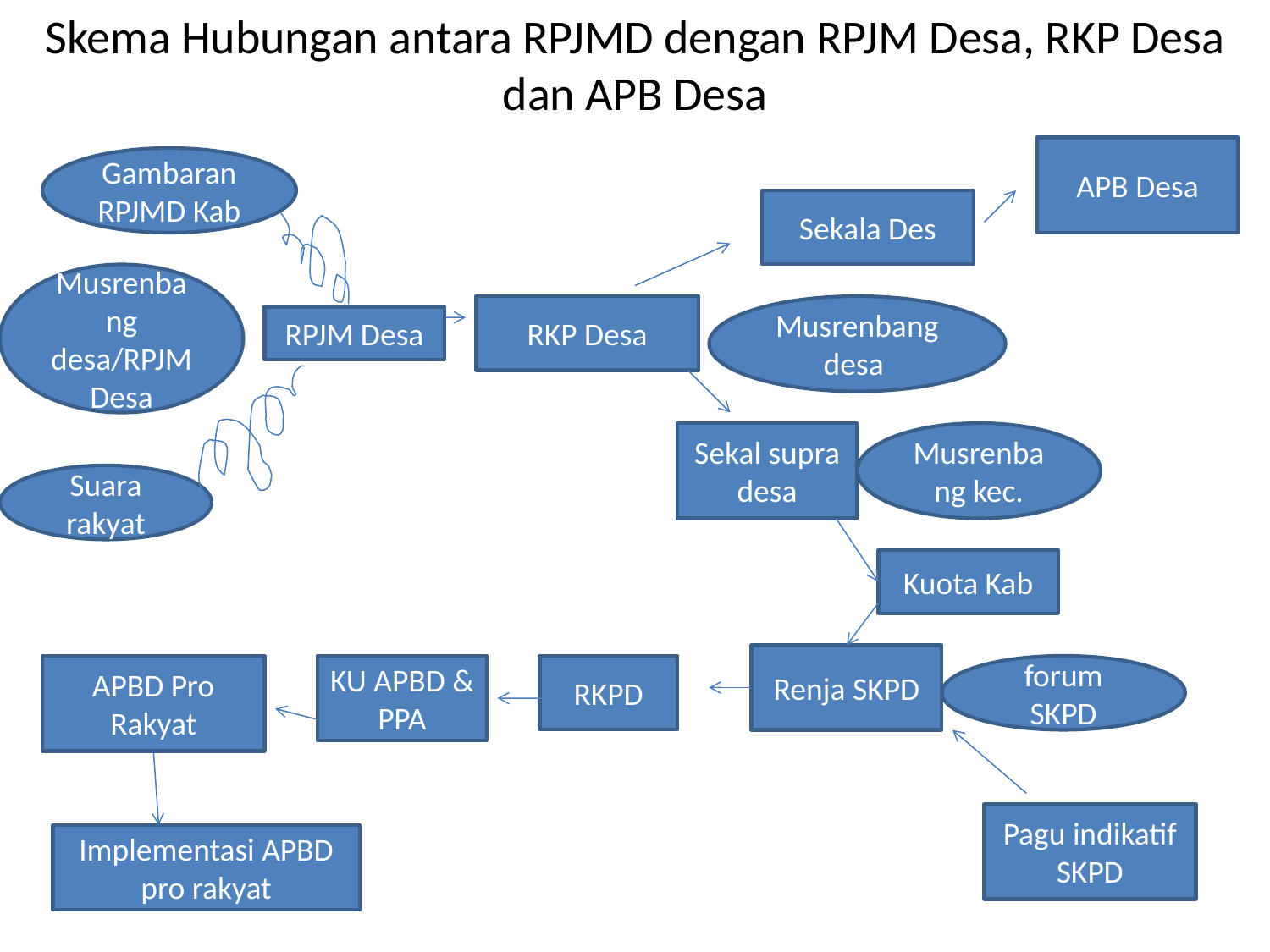

# Skema Hubungan antara RPJMD dengan RPJM Desa, RKP Desa dan APB Desa

APB Desa
Gambaran RPJMD Kab
Sekala Des

Musrenbang desa/RPJM Desa
RKP Desa
Musrenbang desa
RPJM Desa

Sekal supra desa
Musrenbang kec.
Suara rakyat
Kuota Kab
Renja SKPD
APBD Pro Rakyat
KU APBD & PPA
RKPD
forum SKPD
Pagu indikatif SKPD
Implementasi APBD pro rakyat